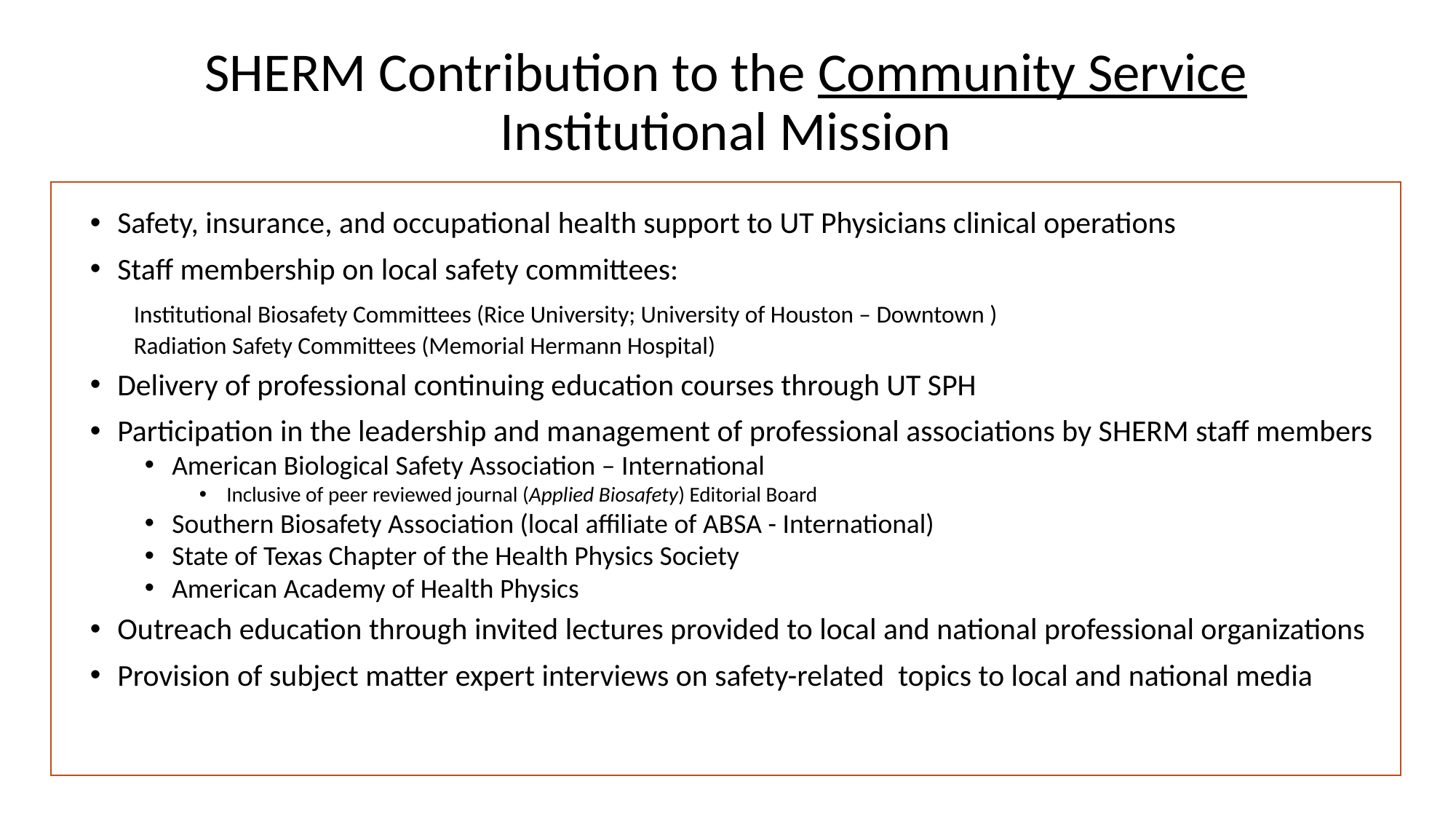

# SHERM Contribution to the Community Service Institutional Mission

Safety, insurance, and occupational health support to UT Physicians clinical operations
Staff membership on local safety committees:
	Institutional Biosafety Committees (Rice University; University of Houston – Downtown )
	Radiation Safety Committees (Memorial Hermann Hospital)
Delivery of professional continuing education courses through UT SPH
Participation in the leadership and management of professional associations by SHERM staff members
American Biological Safety Association – International
Inclusive of peer reviewed journal (Applied Biosafety) Editorial Board
Southern Biosafety Association (local affiliate of ABSA - International)
State of Texas Chapter of the Health Physics Society
American Academy of Health Physics
Outreach education through invited lectures provided to local and national professional organizations
Provision of subject matter expert interviews on safety-related  topics to local and national media